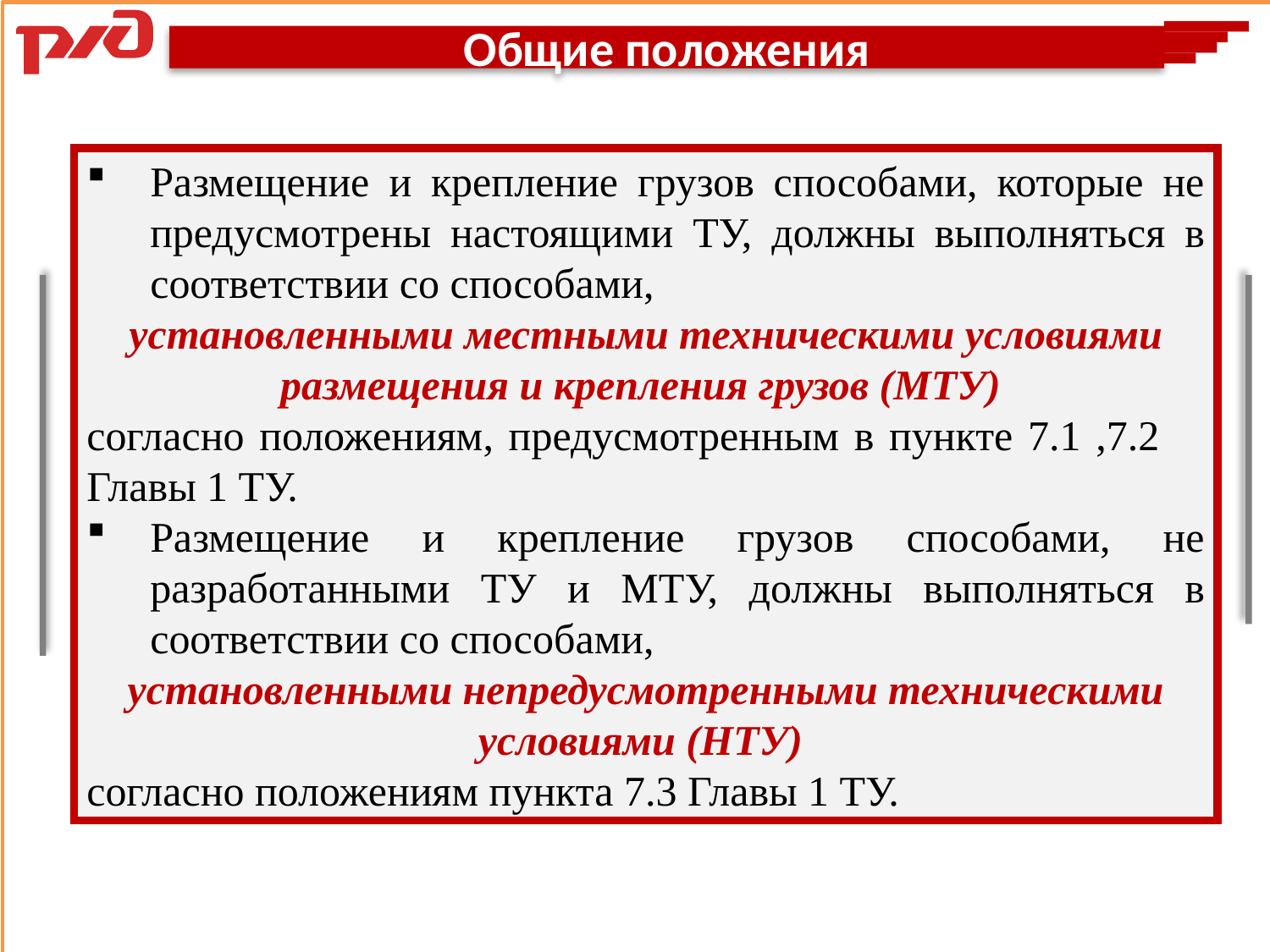

Общие положения

Размещение и крепление грузов способами, которые не предусмотрены настоящими ТУ, должны выполняться в соответствии со способами,
установленными местными техническими условиями размещения и крепления грузов (МТУ)
согласно положениям, предусмотренным в пункте 7.1 ,7.2    Главы 1 ТУ.
Размещение и крепление грузов способами, не разработанными ТУ и МТУ, должны выполняться в соответствии со способами,
установленными непредусмотренными техническими условиями (НТУ)
согласно положениям пункта 7.3 Главы 1 ТУ.